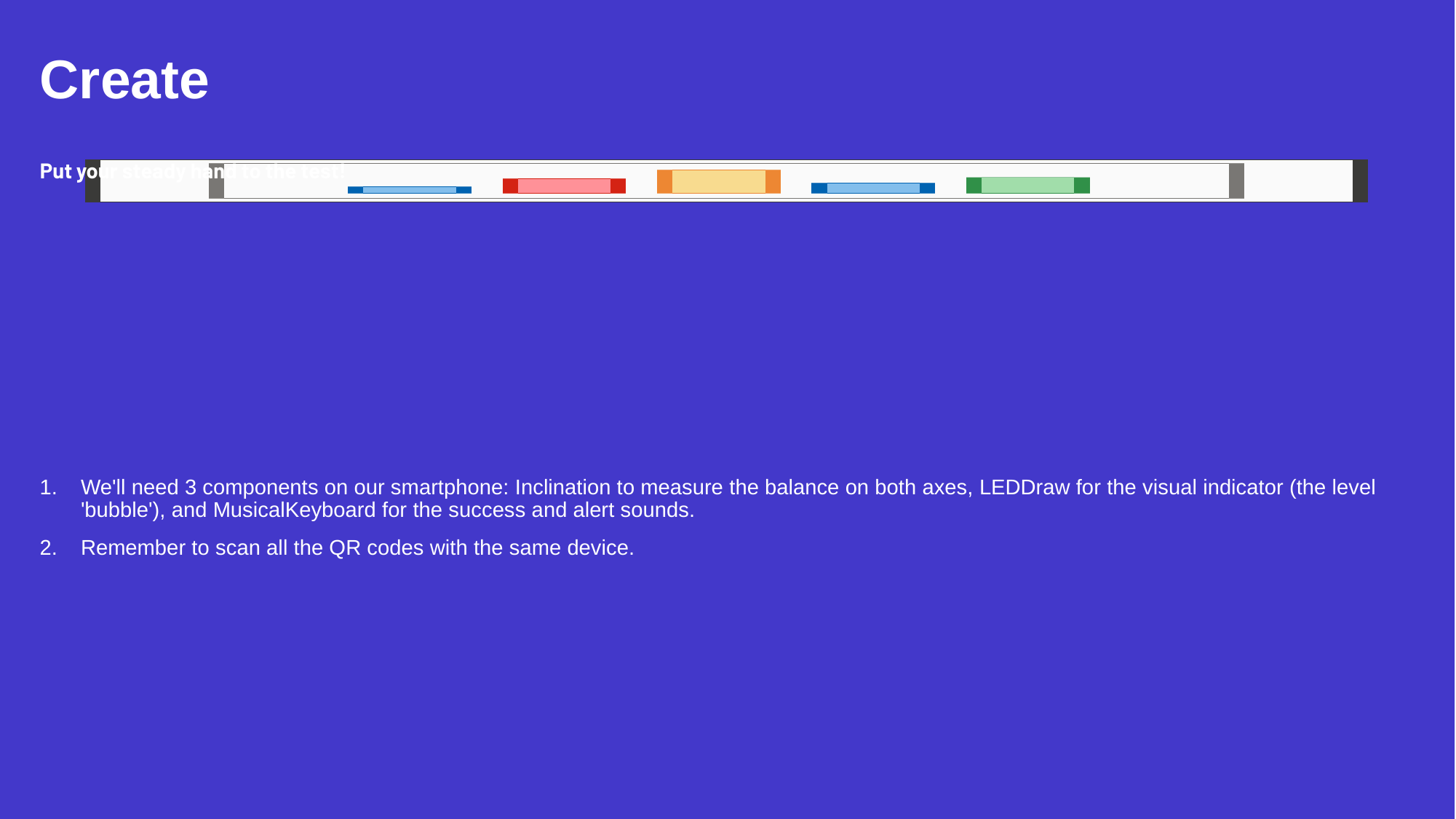

# Create
Put your steady hand to the test!
We'll need 3 components on our smartphone: Inclination to measure the balance on both axes, LEDDraw for the visual indicator (the level 'bubble'), and MusicalKeyboard for the success and alert sounds.
Remember to scan all the QR codes with the same device.